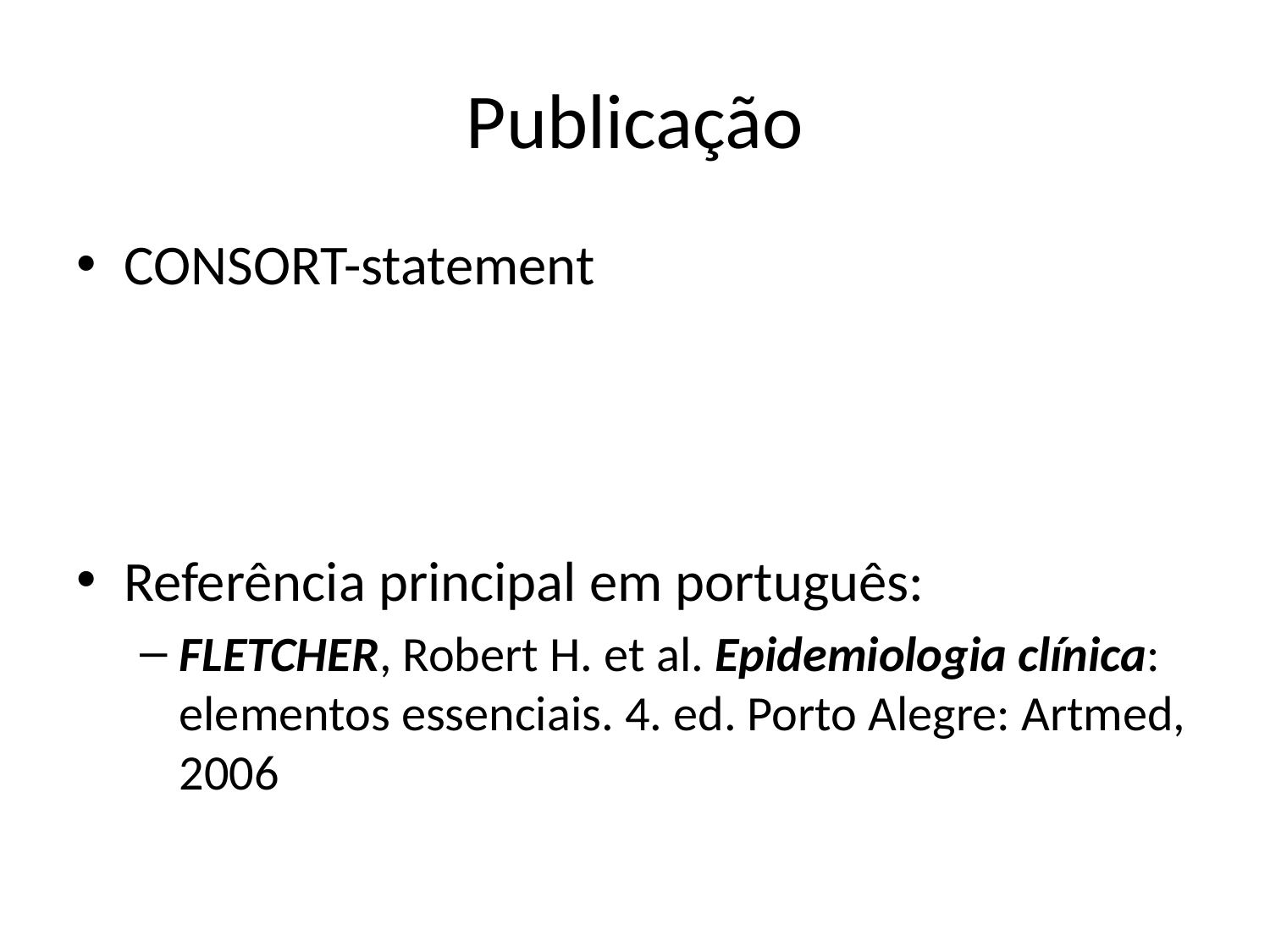

# Publicação
CONSORT-statement

Referência principal em português:
FLETCHER, Robert H. et al. Epidemiologia clínica: elementos essenciais. 4. ed. Porto Alegre: Artmed, 2006